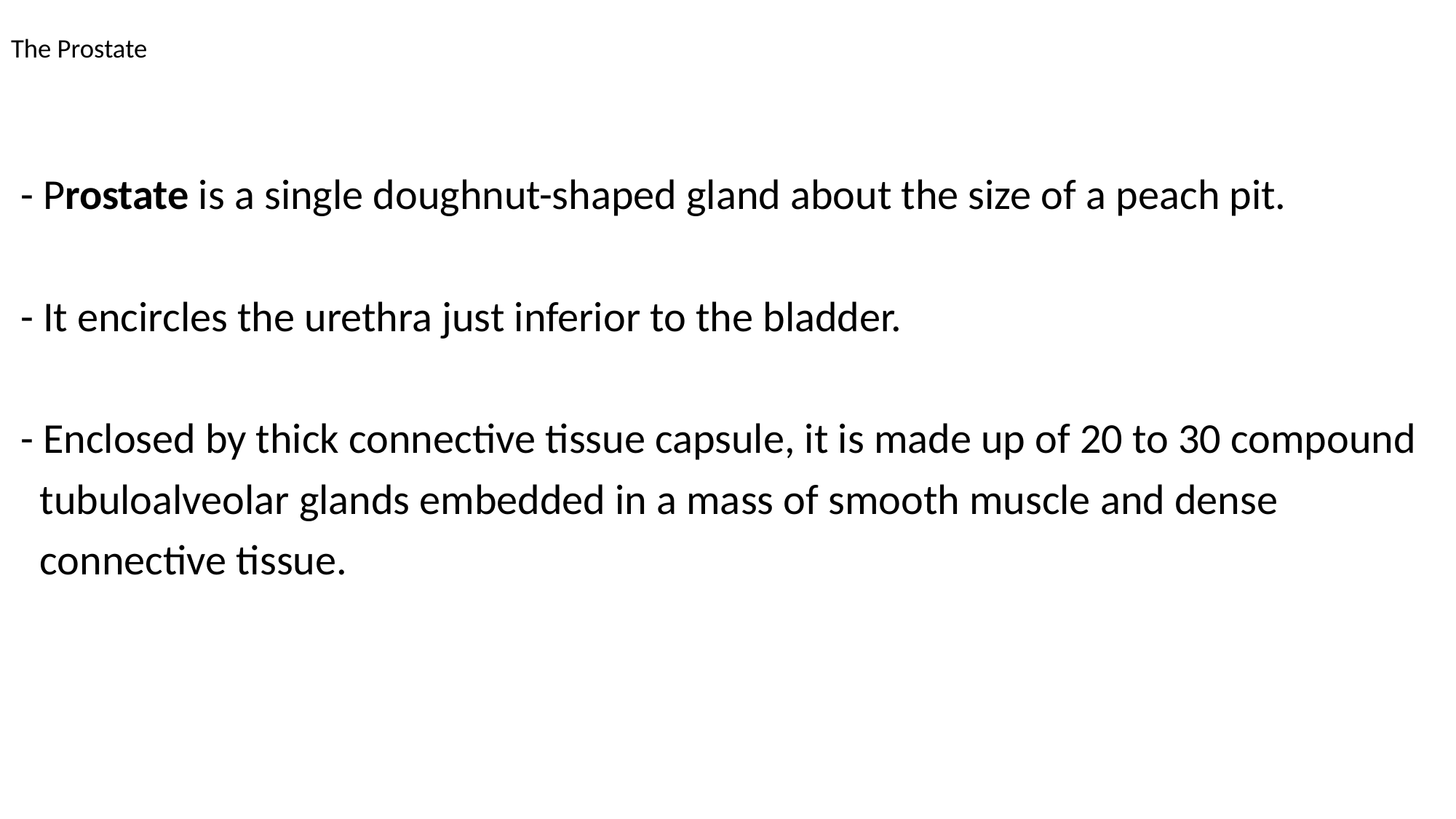

# The Prostate

 - Prostate is a single doughnut-shaped gland about the size of a peach pit.

 - It encircles the urethra just inferior to the bladder.

 - Enclosed by thick connective tissue capsule, it is made up of 20 to 30 compound
   tubuloalveolar glands embedded in a mass of smooth muscle and dense
   connective tissue.